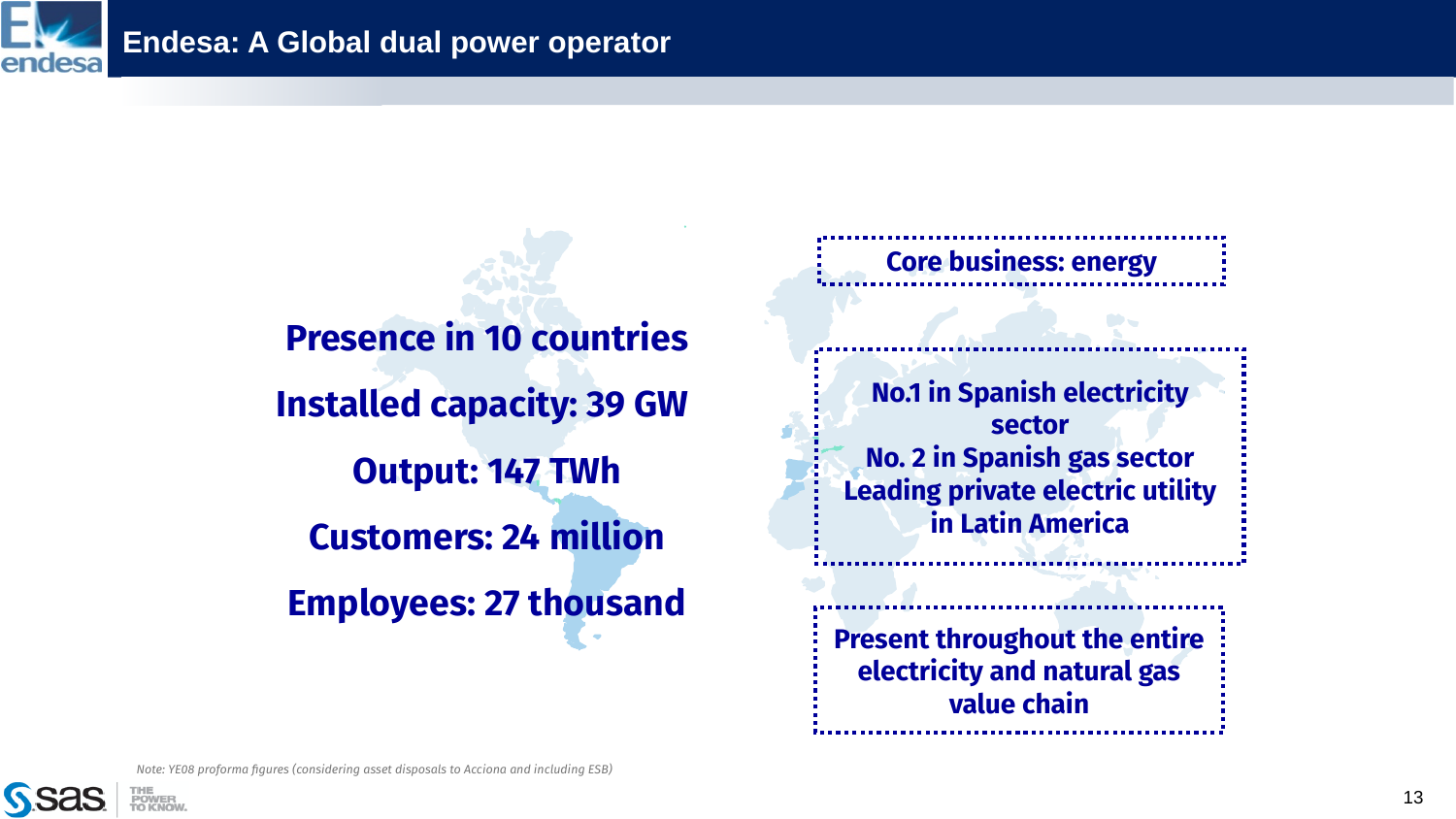

# Endesa: A Global dual power operator

Core business: energy

Presence in 10 countries
Installed capacity: 39 GW
Output: 147 TWh
Customers: 24 million
Employees: 27 thousand
No.1 in Spanish electricity sector
No. 2 in Spanish gas sector
Leading private electric utility in Latin America
Present throughout the entire electricity and natural gas value chain
Note: YE08 proforma figures (considering asset disposals to Acciona and including ESB)
13